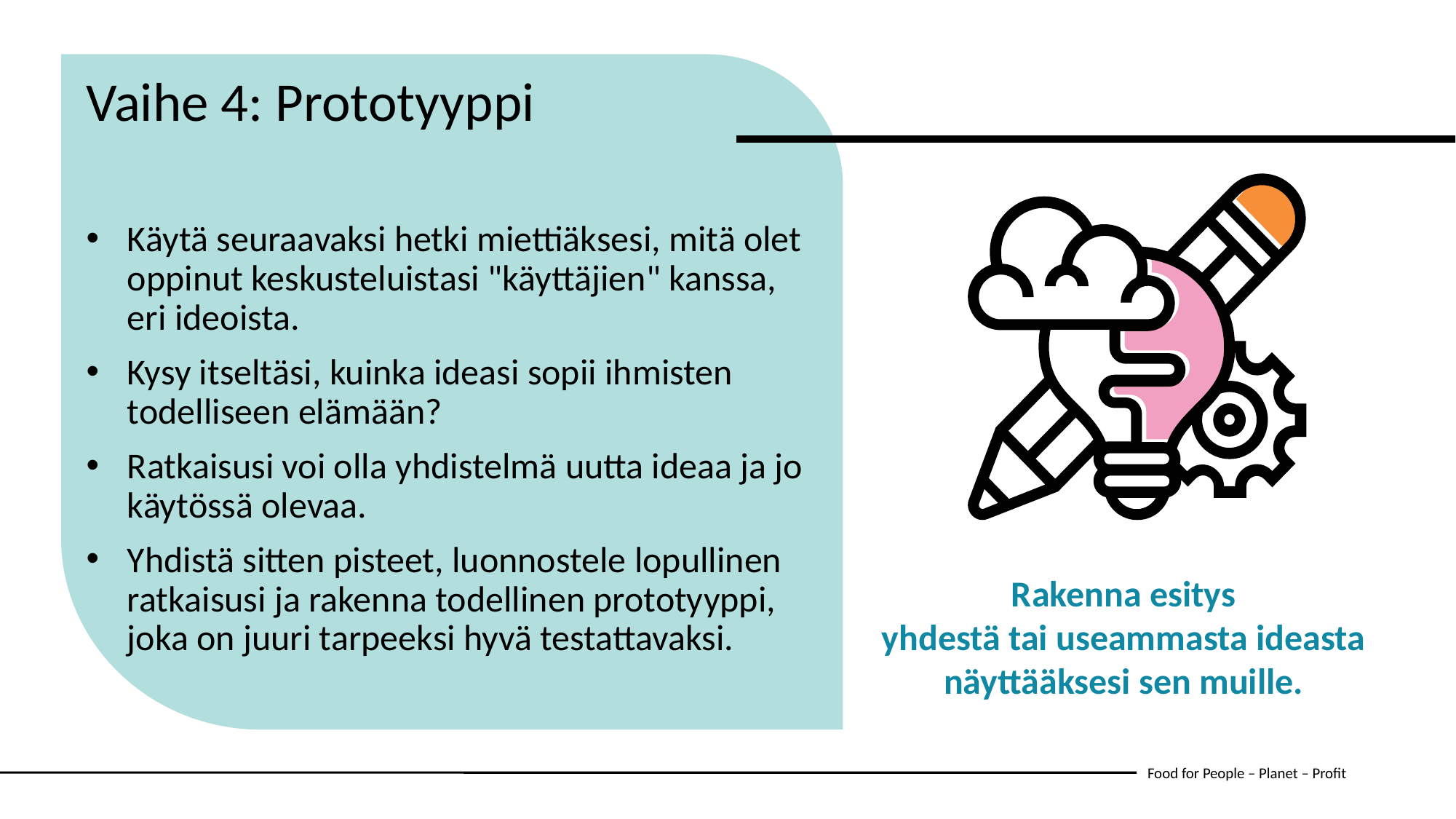

Vaihe 4: Prototyyppi

Käytä seuraavaksi hetki miettiäksesi, mitä olet oppinut keskusteluistasi "käyttäjien" kanssa, eri ideoista.
Kysy itseltäsi, kuinka ideasi sopii ihmisten todelliseen elämään?
Ratkaisusi voi olla yhdistelmä uutta ideaa ja jo käytössä olevaa.
Yhdistä sitten pisteet, luonnostele lopullinen ratkaisusi ja rakenna todellinen prototyyppi, joka on juuri tarpeeksi hyvä testattavaksi.

Rakenna esitys
yhdestä tai useammasta ideasta näyttääksesi sen muille.